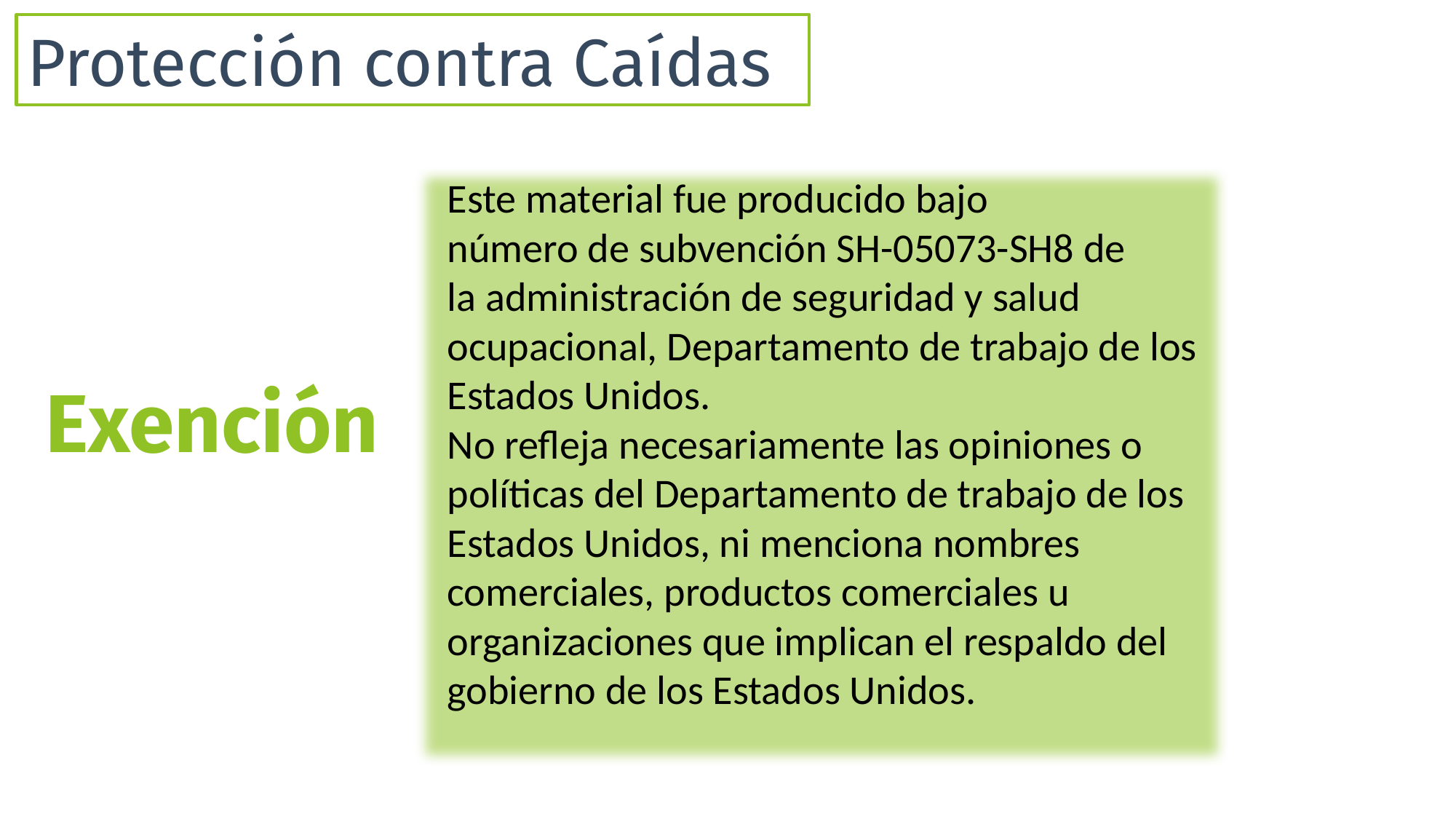

Protección contra Caídas
Este material fue producido bajo
número de subvención SH-05073-SH8 de
la administración de seguridad y salud ocupacional, Departamento de trabajo de los Estados Unidos.
No refleja necesariamente las opiniones o políticas del Departamento de trabajo de los Estados Unidos, ni menciona nombres comerciales, productos comerciales u organizaciones que implican el respaldo del gobierno de los Estados Unidos.

# Exención